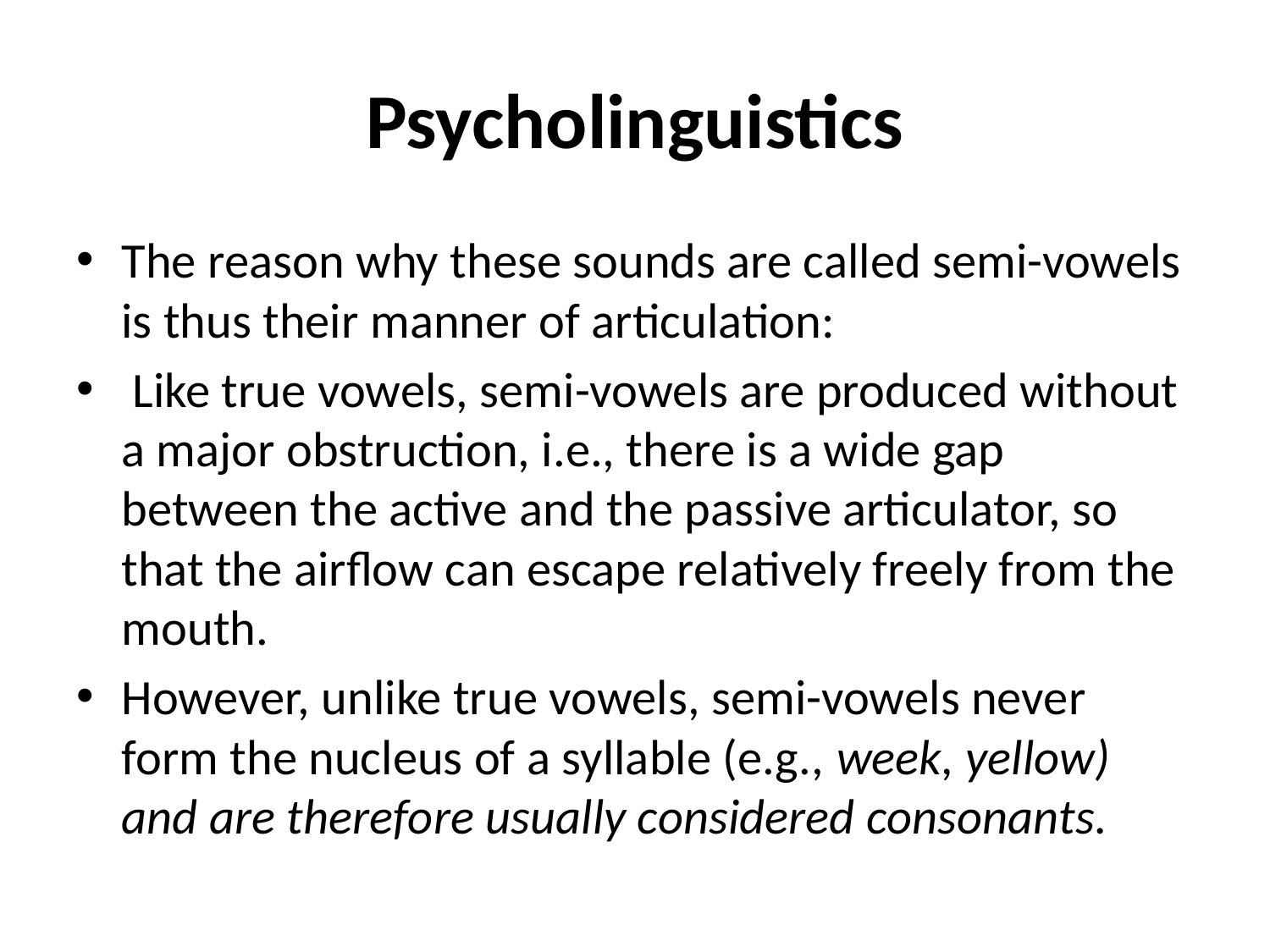

# Psycholinguistics
The reason why these sounds are called semi-vowels is thus their manner of articulation:
 Like true vowels, semi-vowels are produced without a major obstruction, i.e., there is a wide gap between the active and the passive articulator, so that the airflow can escape relatively freely from the mouth.
However, unlike true vowels, semi-vowels never form the nucleus of a syllable (e.g., week, yellow) and are therefore usually considered consonants.